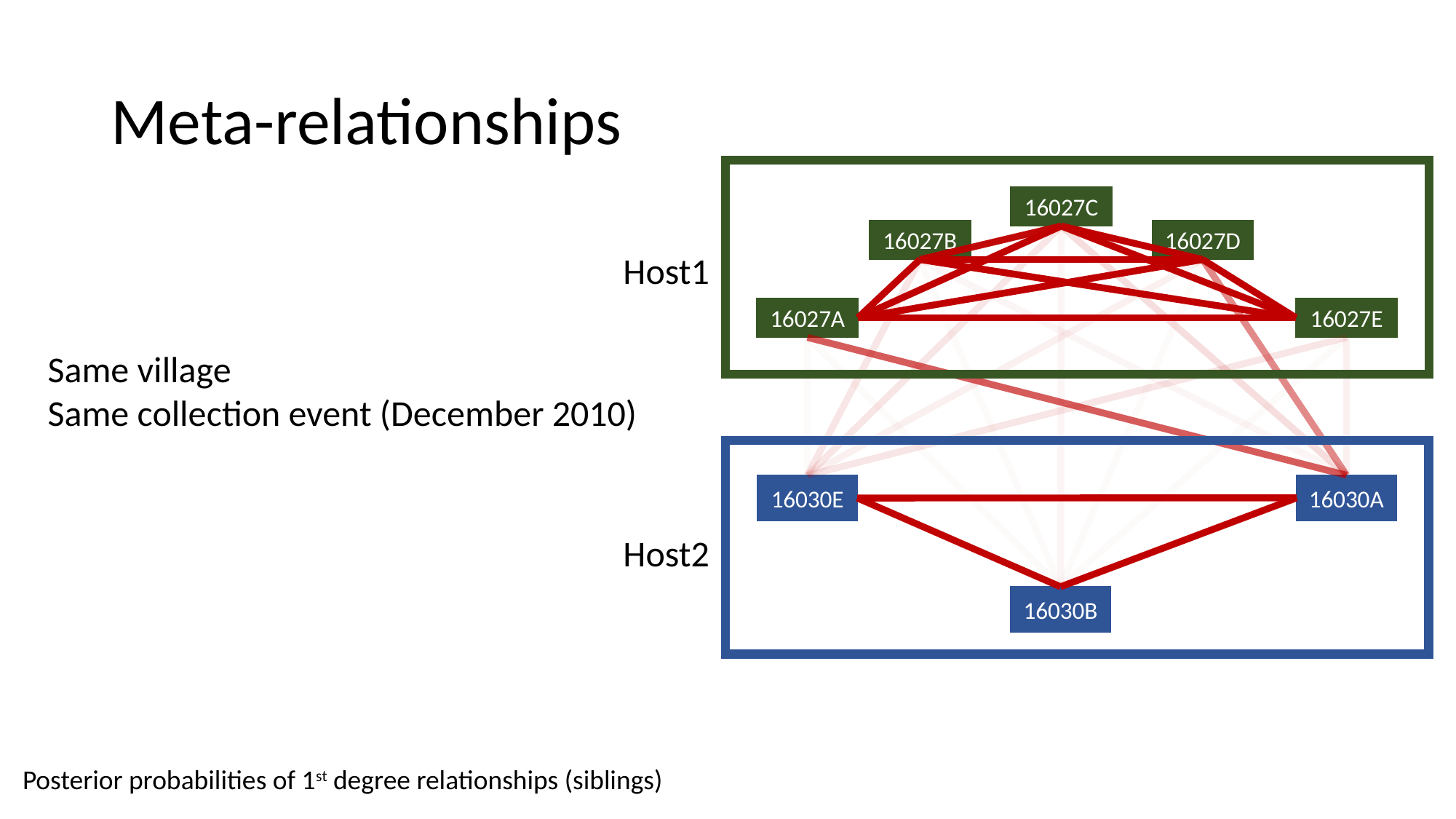

# Meta-relationships

16027C
16027D
16027B
16027A
16027E
16030A
16030E
16030B
Host1
Same village
Same collection event (December 2010)

Host2
Posterior probabilities of 1st degree relationships (siblings)